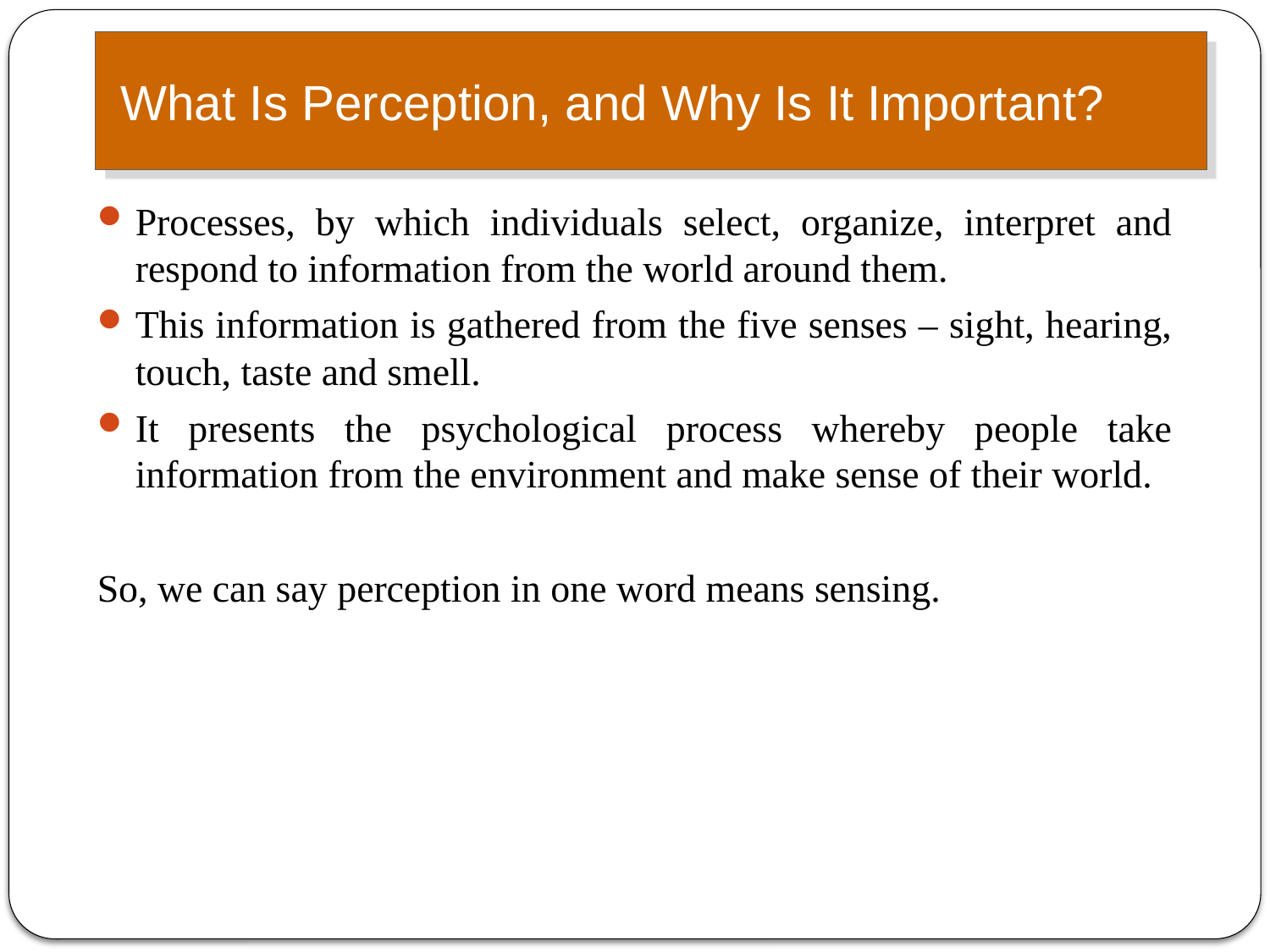

What Is Perception, and Why Is It Important?
Processes, by which individuals select, organize, interpret and respond to information from the world around them.
This information is gathered from the five senses – sight, hearing, touch, taste and smell.
It presents the psychological process whereby people take information from the environment and make sense of their world.

So, we can say perception in one word means sensing.